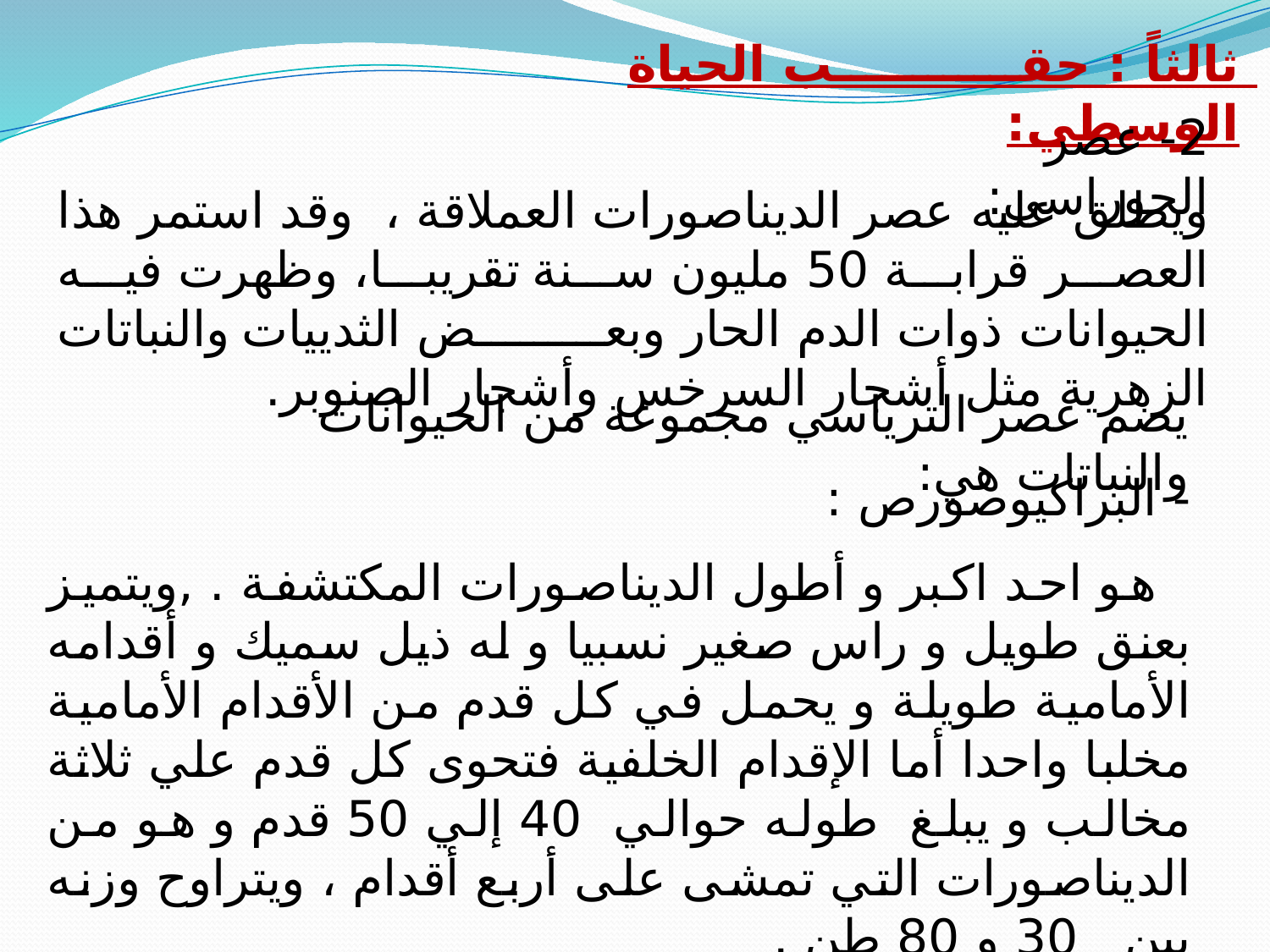

ثالثاً : حقب الحياة الوسطي:
2- عصر الجوراسي:
ويطلق عليه عصر الديناصورات العملاقة ،  وقد استمر هذا العصر قرابة 50 مليون سنة تقريبا، وظهرت فيه الحيوانات ذوات الدم الحار وبعض الثدييات والنباتات الزهرية مثل أشجار السرخس وأشجار الصنوبر.
يضم عصر الترياسي مجموعة من الحيوانات والنباتات هي:
- البراكيوصورص :
هو احد اكبر و أطول الديناصورات المكتشفة . ,ويتميز بعنق طويل و راس صغير نسبيا و له ذيل سميك و أقدامه الأمامية طويلة و يحمل في كل قدم من الأقدام الأمامية مخلبا واحدا أما الإقدام الخلفية فتحوى كل قدم علي ثلاثة مخالب و يبلغ  طوله حوالي  40 إلي 50 قدم و هو من الديناصورات التي تمشى على أربع أقدام ، ويتراوح وزنه بين   30 و 80 طن .